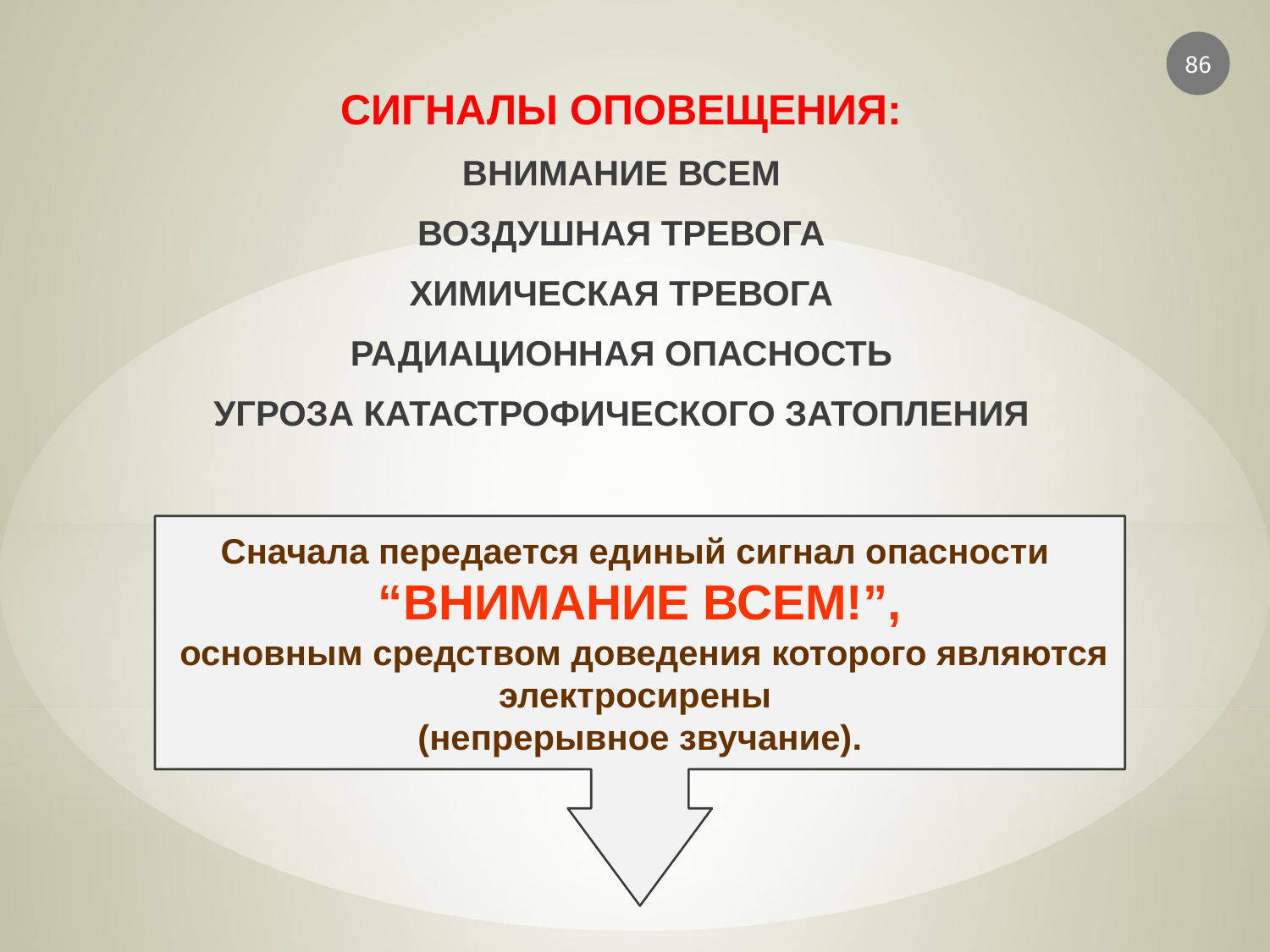

86
СИГНАЛЫ ОПОВЕЩЕНИЯ:
ВНИМАНИЕ ВСЕМ
ВОЗДУШНАЯ ТРЕВОГА
ХИМИЧЕСКАЯ ТРЕВОГА
РАДИАЦИОННАЯ ОПАСНОСТЬ
УГРОЗА КАТАСТРОФИЧЕСКОГО ЗАТОПЛЕНИЯ
Сначала передается единый сигнал опасности
“ВНИМАНИЕ ВСЕМ!”,
 основным средством доведения которого являются электросирены
(непрерывное звучание).